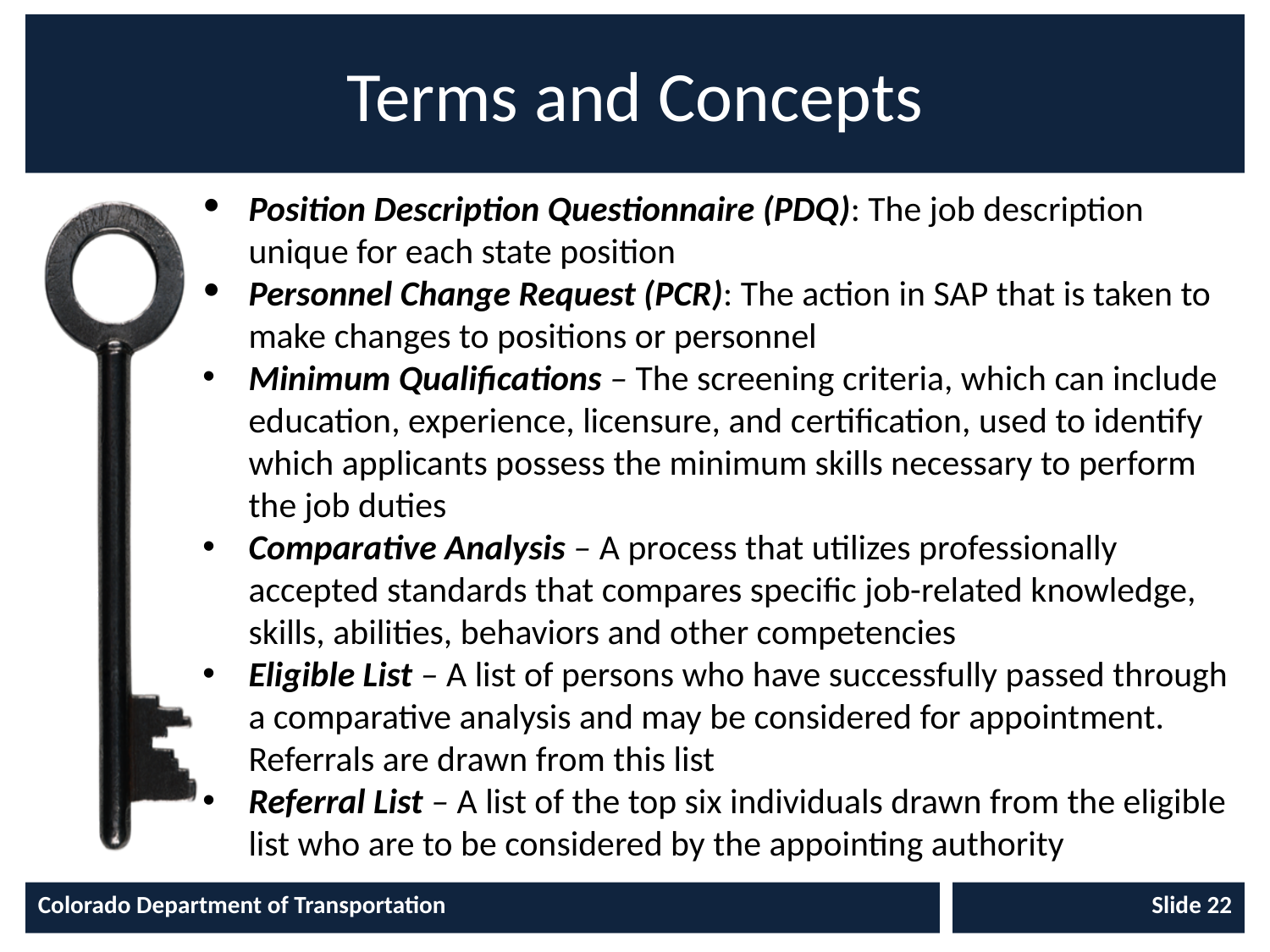

# Terms and Concepts
Position Description Questionnaire (PDQ): The job description unique for each state position
Personnel Change Request (PCR): The action in SAP that is taken to make changes to positions or personnel
Minimum Qualifications – The screening criteria, which can include education, experience, licensure, and certification, used to identify which applicants possess the minimum skills necessary to perform the job duties
Comparative Analysis – A process that utilizes professionally accepted standards that compares specific job-related knowledge, skills, abilities, behaviors and other competencies
Eligible List – A list of persons who have successfully passed through a comparative analysis and may be considered for appointment. Referrals are drawn from this list
Referral List – A list of the top six individuals drawn from the eligible list who are to be considered by the appointing authority
Colorado Department of Transportation
Slide 22